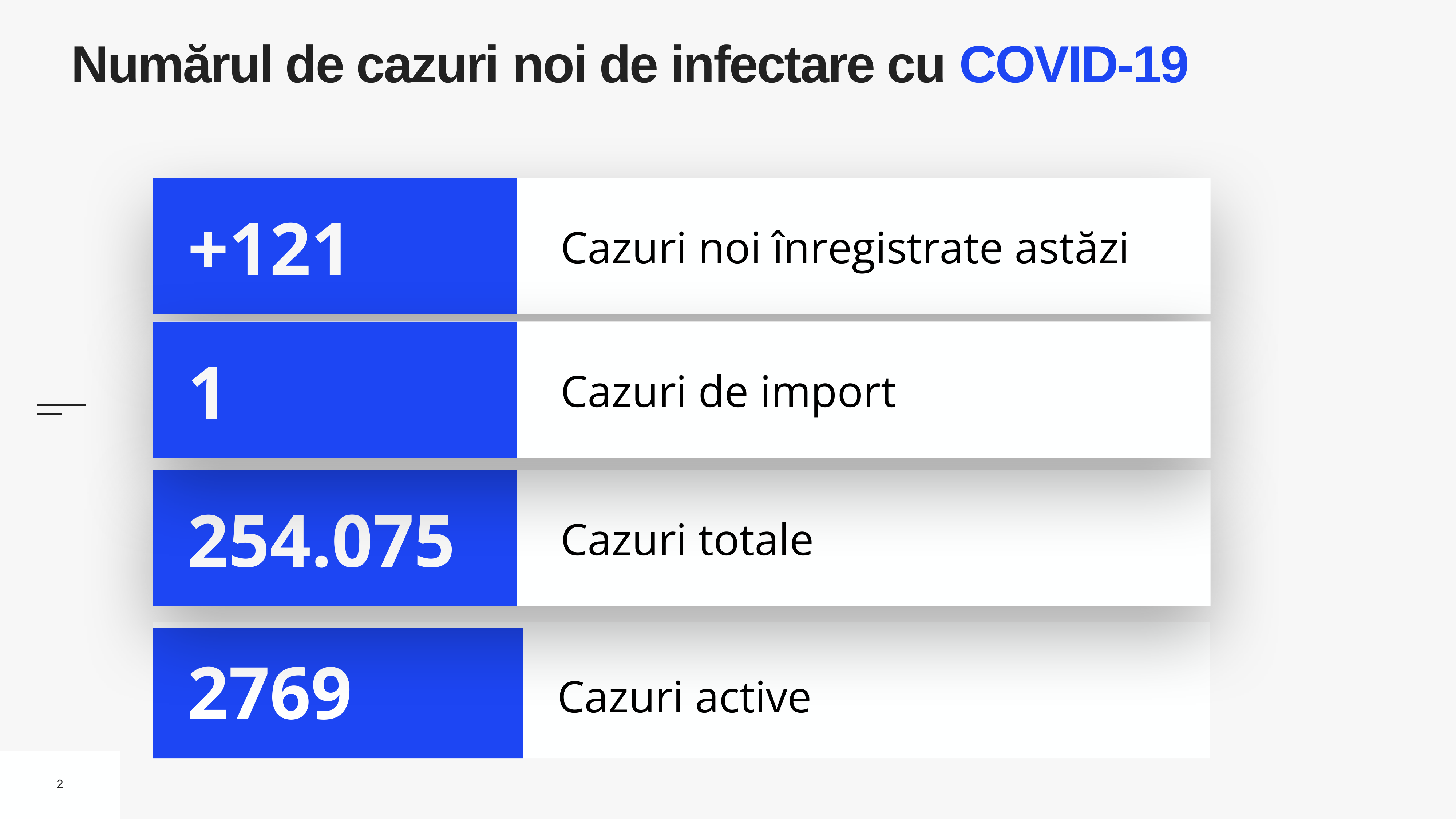

# Numărul de cazuri noi de infectare cu COVID-19

Cazuri noi înregistrate astăzi

+121

Cazuri de import

1

Cazuri totale

254.075

Cazuri active

2769
2